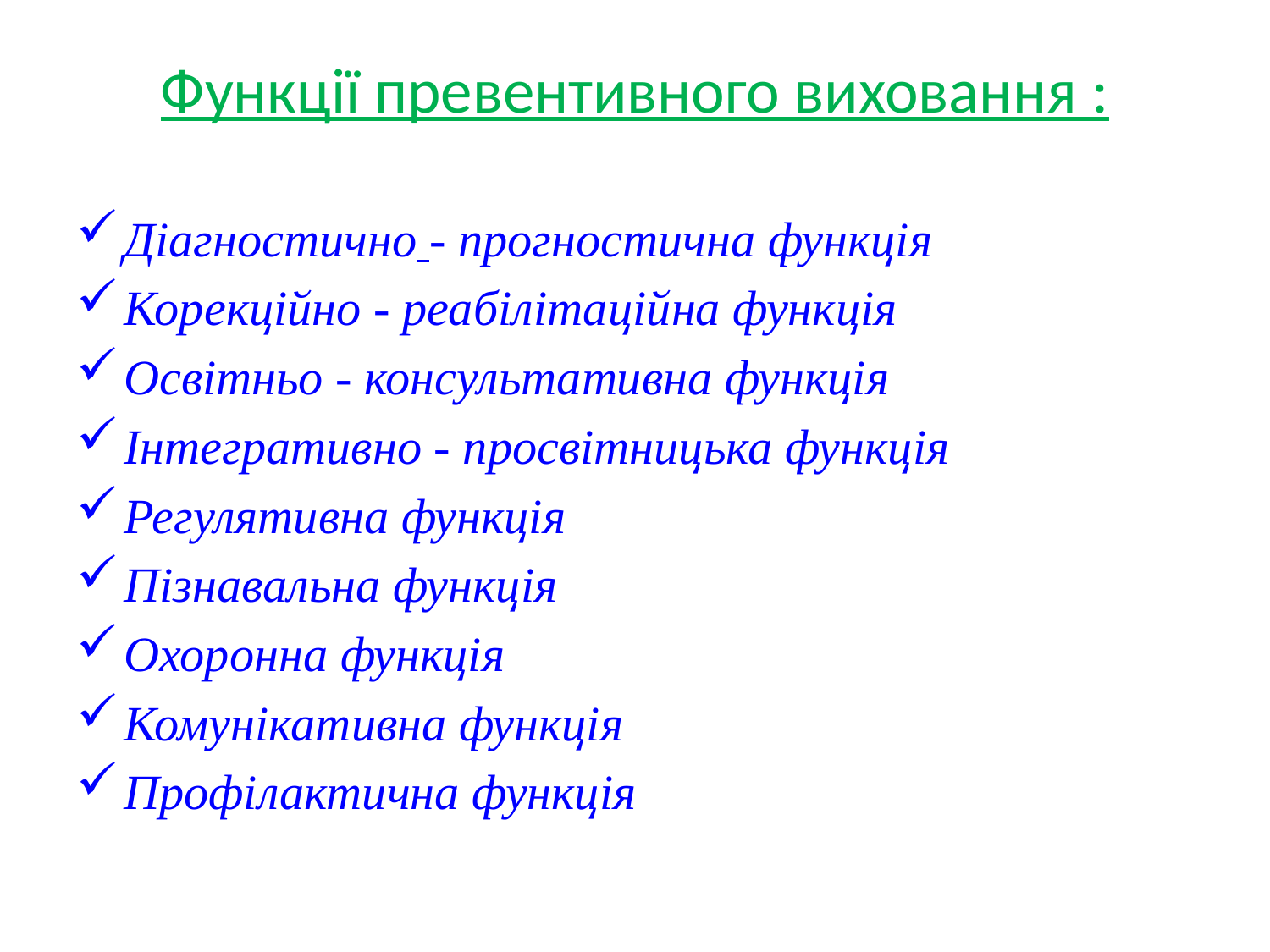

Функції превентивного виховання :
Діагностично - прогностична функція
Корекційно - реабілітаційна функція
Освітньо - консультативна функція
Iнтeгрaтивно - просвітницька функція
Регулятивна функція
Пізнавальна функція
Охоронна функція
Комунікативна функція
Профілактична функція